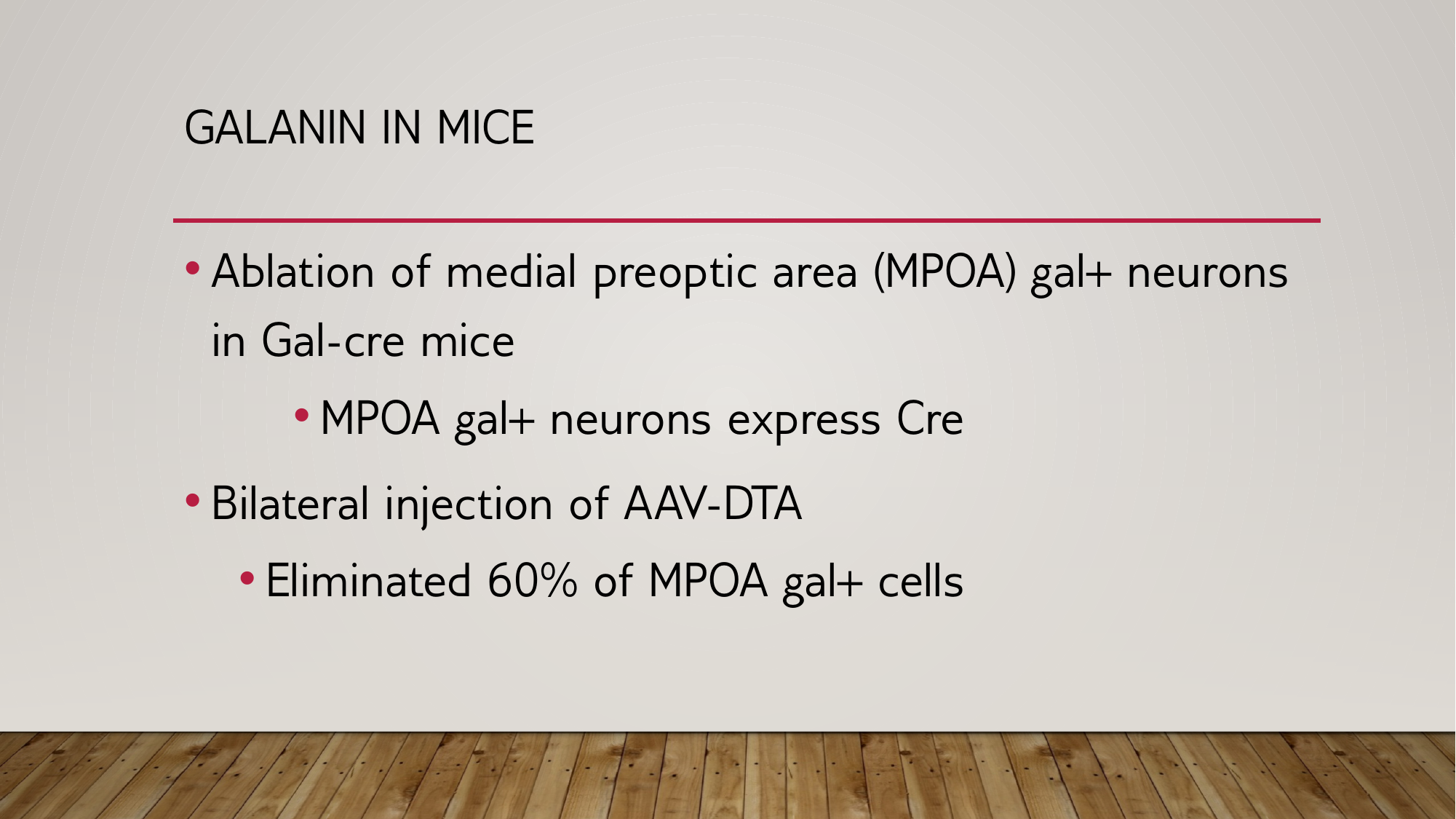

# Galanin in mice
Ablation of medial preoptic area (MPOA) gal+ neurons in Gal-cre mice
MPOA gal+ neurons express Cre
Bilateral injection of AAV-DTA
Eliminated 60% of MPOA gal+ cells